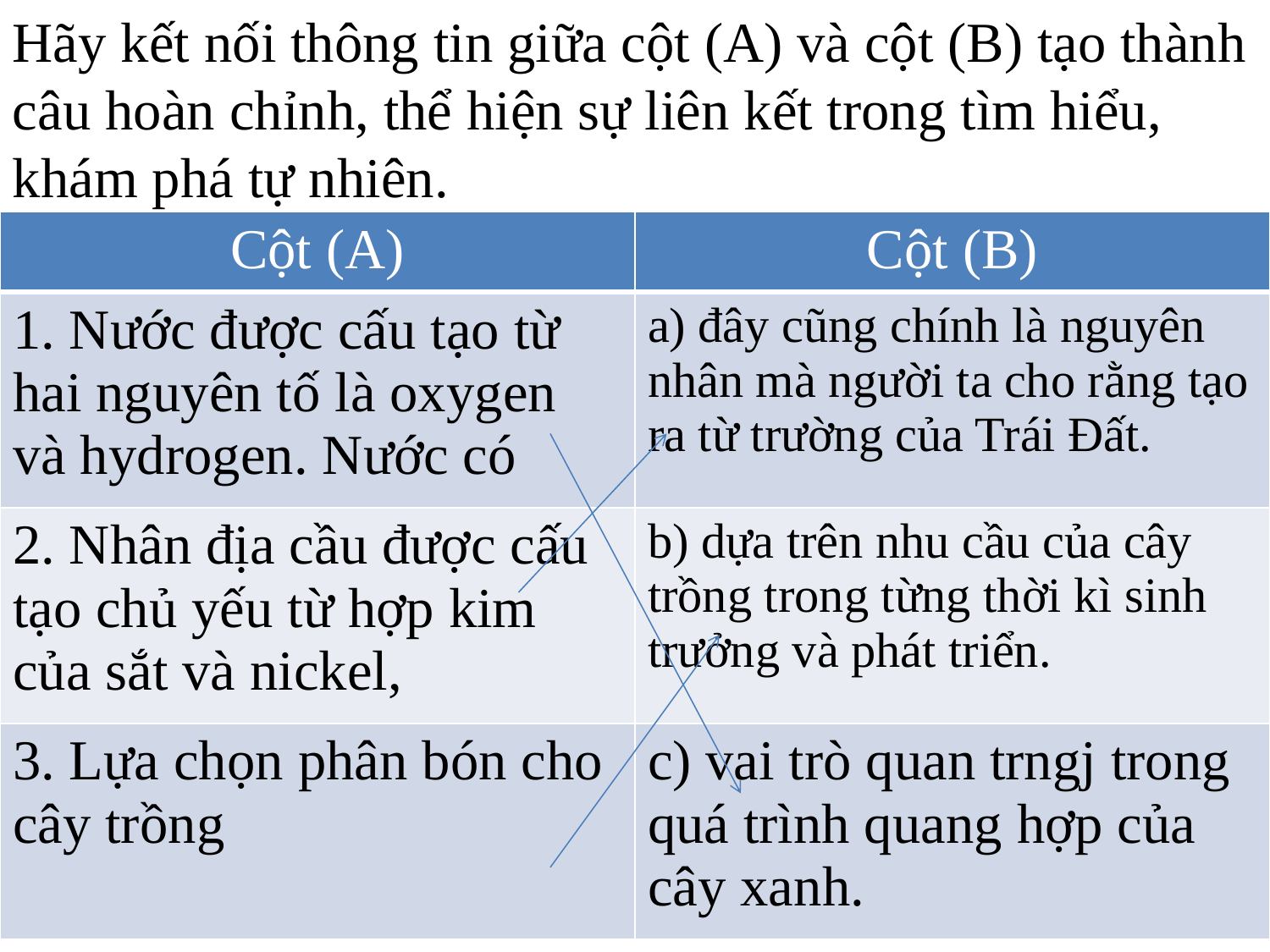

Hãy kết nối thông tin giữa cột (A) và cột (B) tạo thành câu hoàn chỉnh, thể hiện sự liên kết trong tìm hiểu, khám phá tự nhiên.
| Cột (A) | Cột (B) |
| --- | --- |
| 1. Nước được cấu tạo từ hai nguyên tố là oxygen và hydrogen. Nước có | a) đây cũng chính là nguyên nhân mà người ta cho rằng tạo ra từ trường của Trái Đất. |
| 2. Nhân địa cầu được cấu tạo chủ yếu từ hợp kim của sắt và nickel, | b) dựa trên nhu cầu của cây trồng trong từng thời kì sinh trưởng và phát triển. |
| 3. Lựa chọn phân bón cho cây trồng | c) vai trò quan trngj trong quá trình quang hợp của cây xanh. |